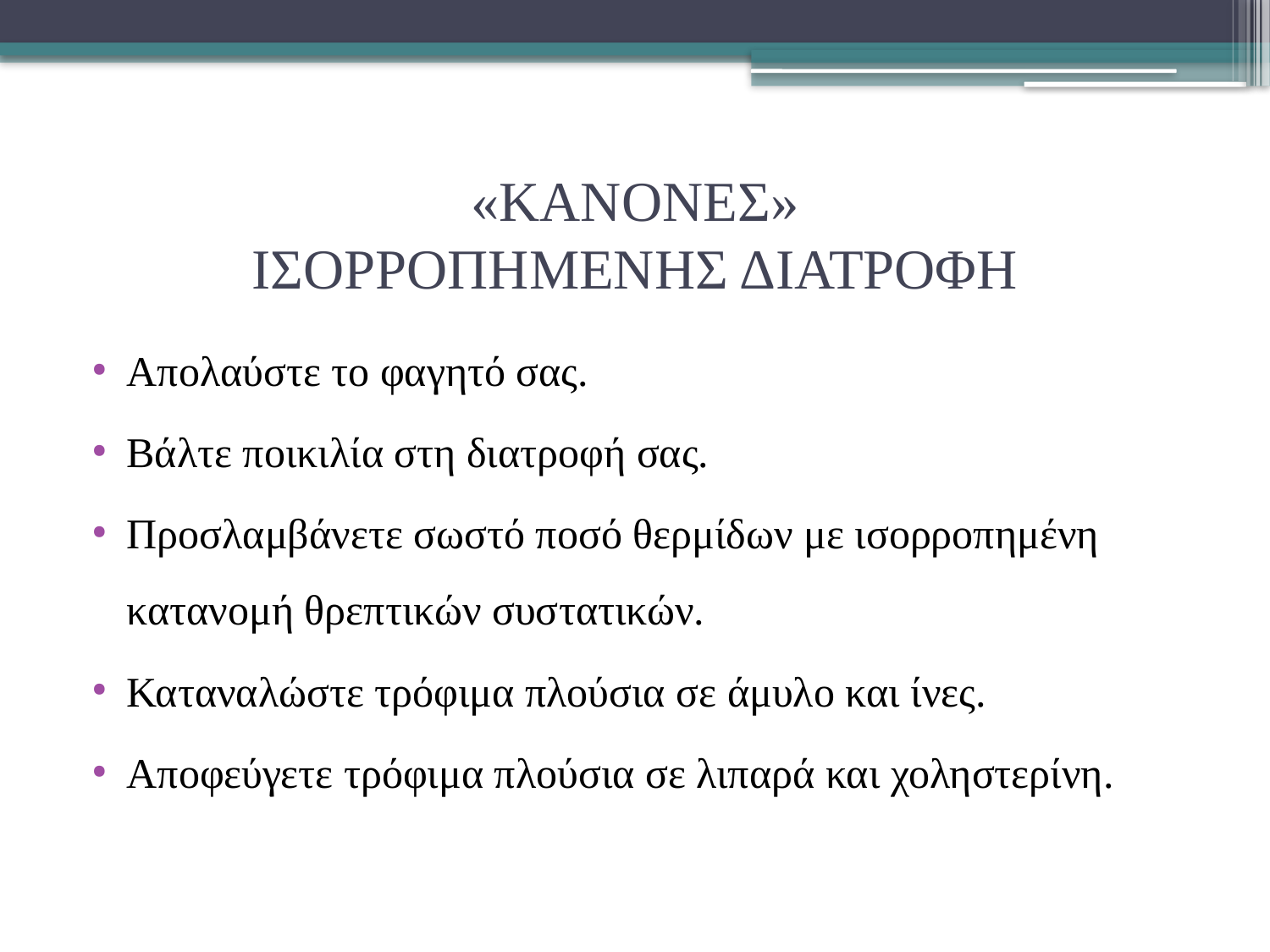

# «ΚΑΝΟΝΕΣ» ΙΣΟΡΡΟΠΗΜΕΝΗΣ ΔΙΑΤΡΟΦΗ
Απολαύστε το φαγητό σας.
Βάλτε ποικιλία στη διατροφή σας.
Προσλαμβάνετε σωστό ποσό θερμίδων με ισορροπημένη κατανομή θρεπτικών συστατικών.
Καταναλώστε τρόφιμα πλούσια σε άμυλο και ίνες.
Αποφεύγετε τρόφιμα πλούσια σε λιπαρά και χοληστερίνη.